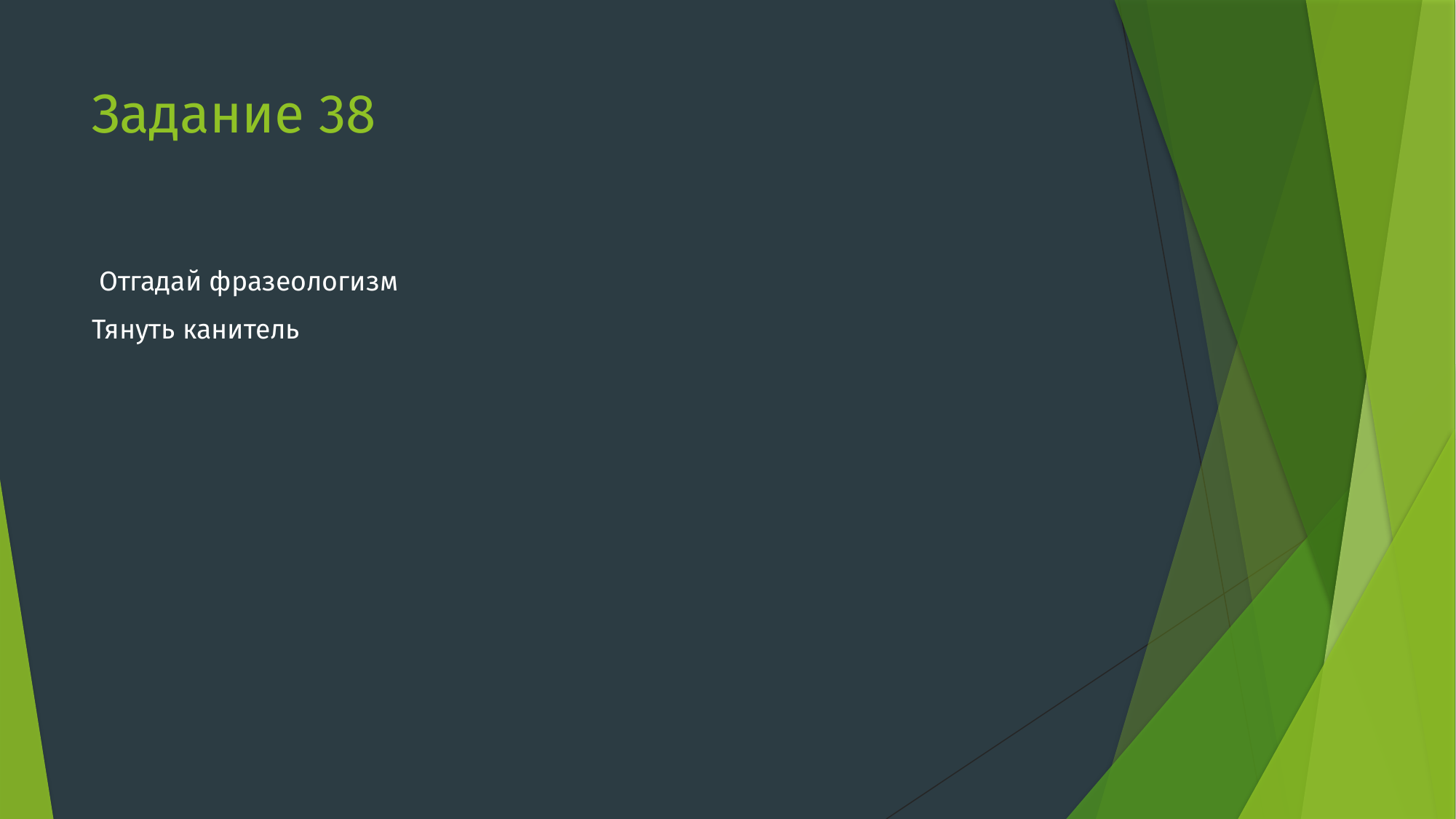

# Задание 38
 Отгадай фразеологизм
Тянуть канитель